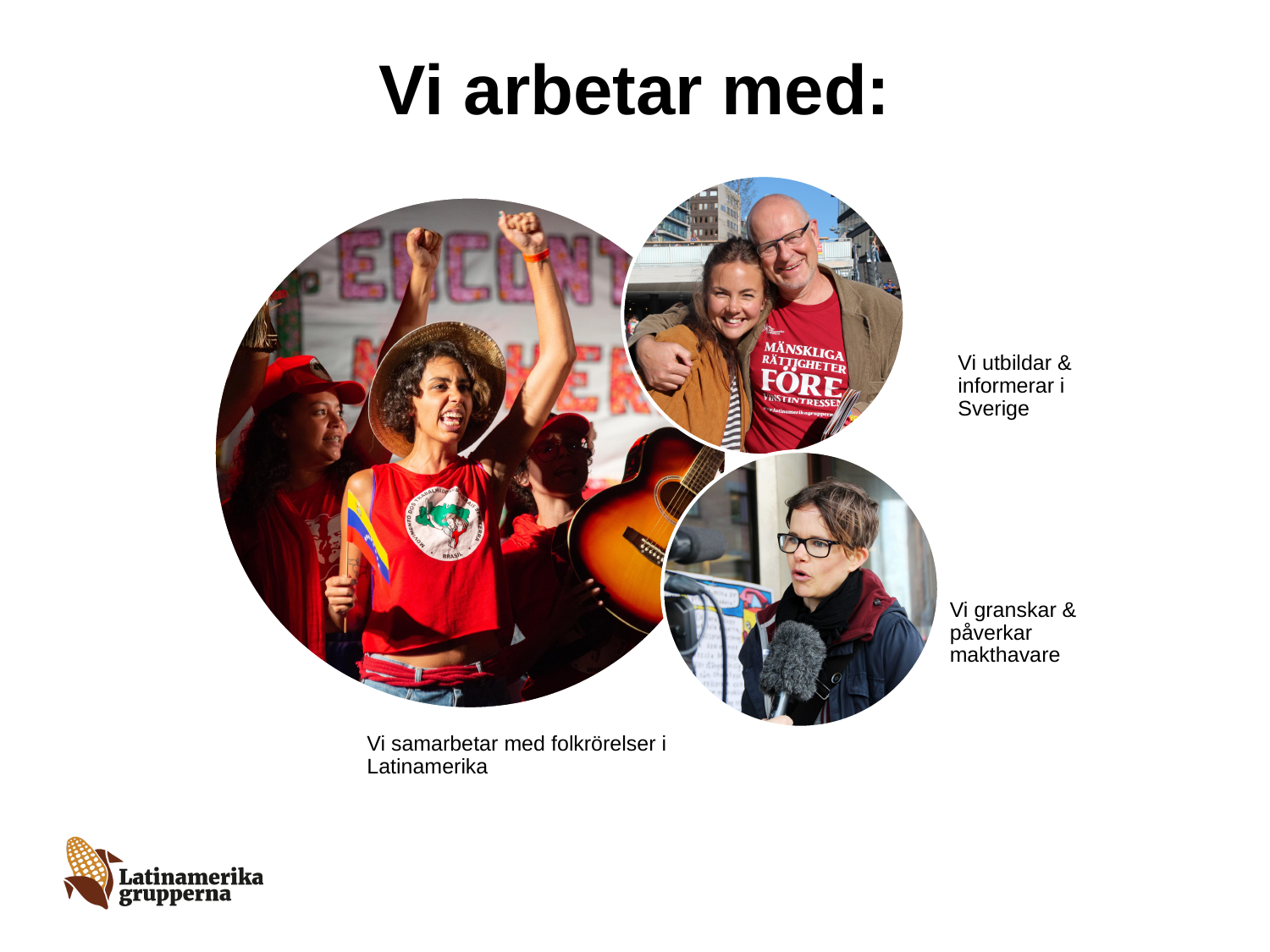

Vi arbetar med:

Vi utbildar & informerar i Sverige

Vi samarbetar med folkrörelser i Latinamerika

Vi granskar & påverkar makthavare